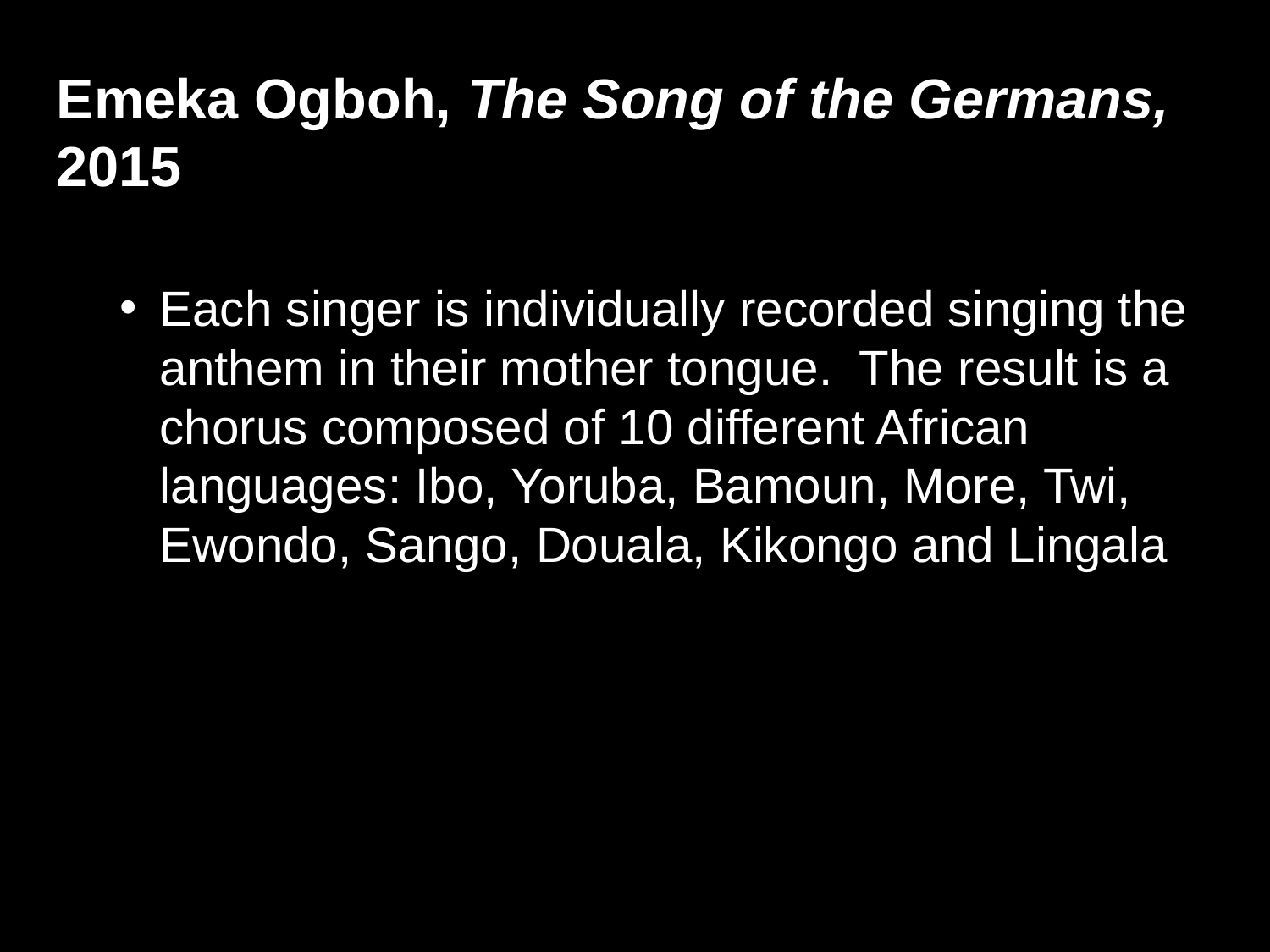

Emeka Ogboh, The Song of the Germans, 2015

Each singer is individually recorded singing the anthem in their mother tongue.  The result is a chorus composed of 10 different African languages: Ibo, Yoruba, Bamoun, More, Twi, Ewondo, Sango, Douala, Kikongo and Lingala